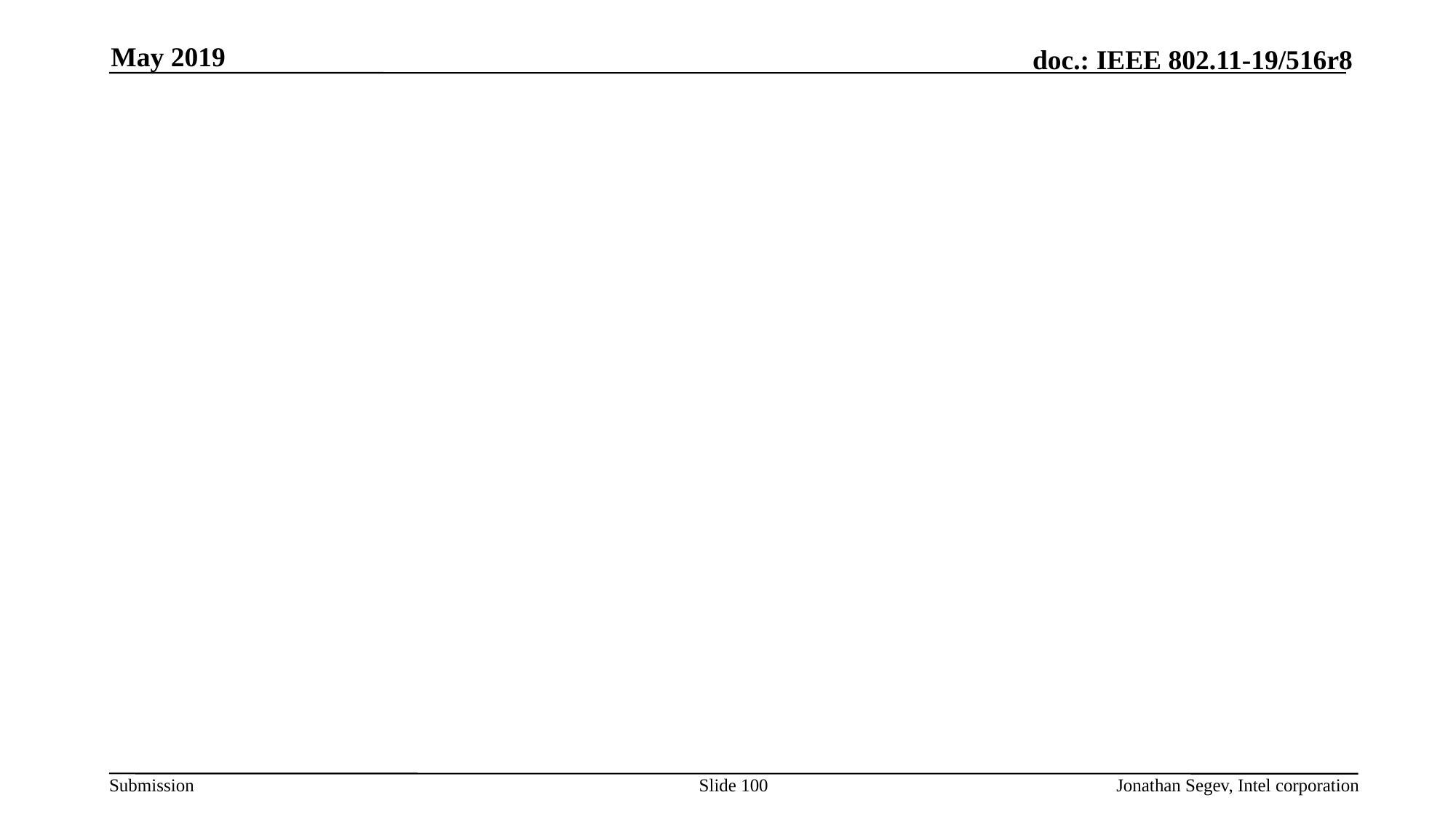

May 2019
#

Slide 100
Jonathan Segev, Intel corporation